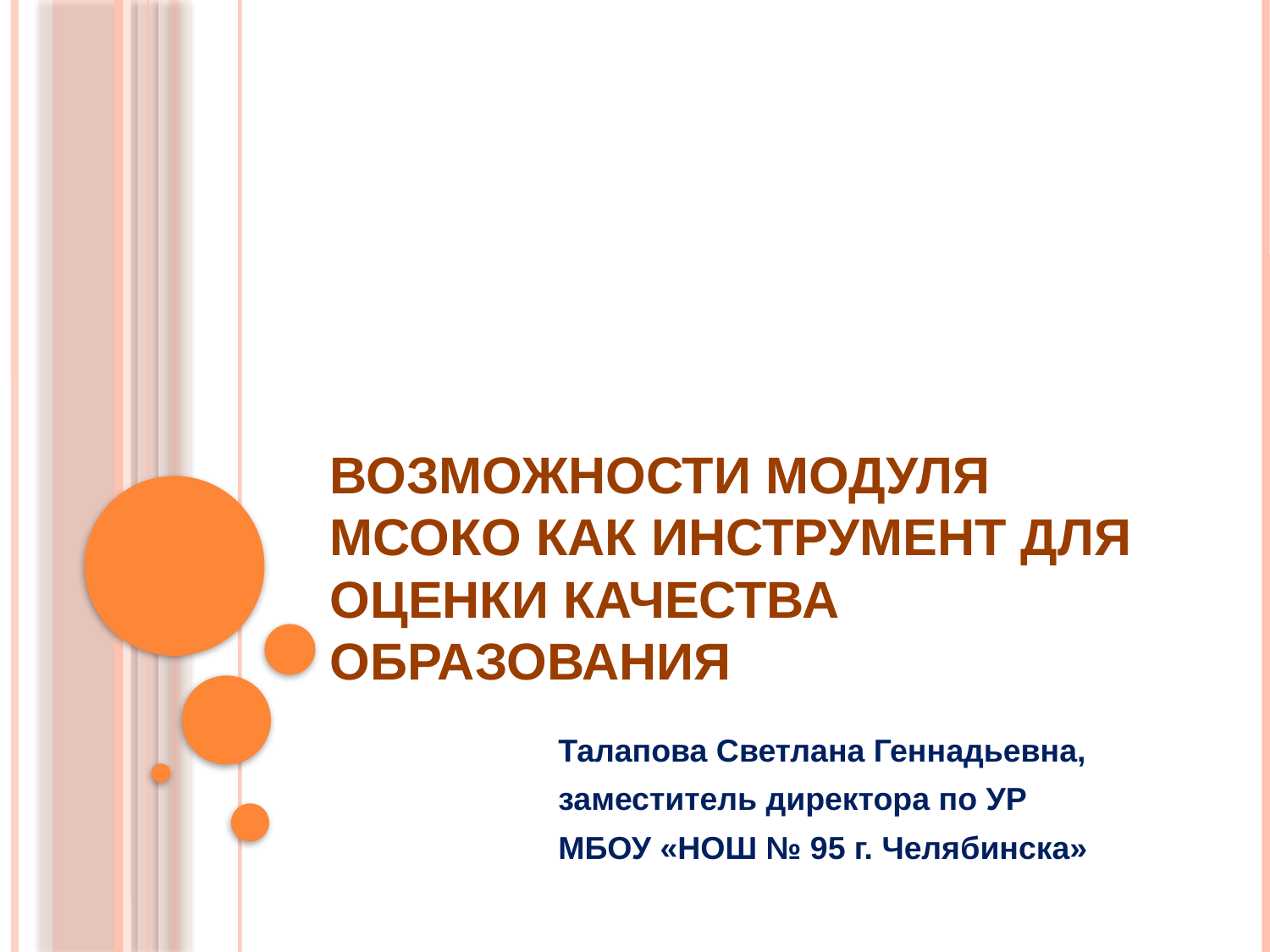

# Возможности модуля МСОКО как инструмент для оценки качества образования
Талапова Светлана Геннадьевна,
заместитель директора по УР
МБОУ «НОШ № 95 г. Челябинска»